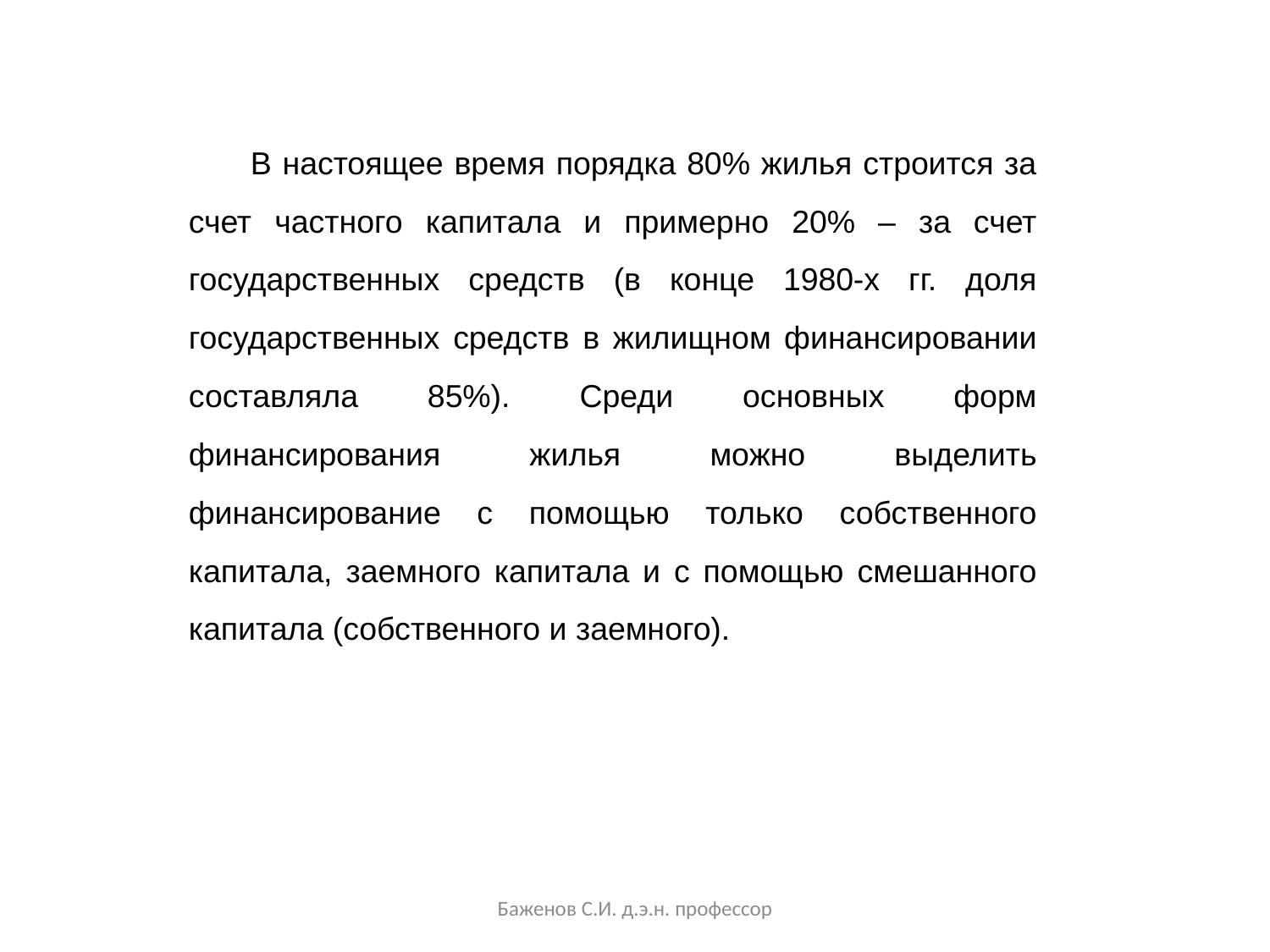

В настоящее время порядка 80% жилья строится за счет частного капитала и примерно 20% – за счет государственных средств (в конце 1980-х гг. доля государственных средств в жилищном финансировании составляла 85%). Среди основных форм финансирования жилья можно выделить финансирование с помощью только собственного капитала, заемного капитала и с помощью смешанного капитала (собственного и заемного).
Баженов С.И. д.э.н. профессор